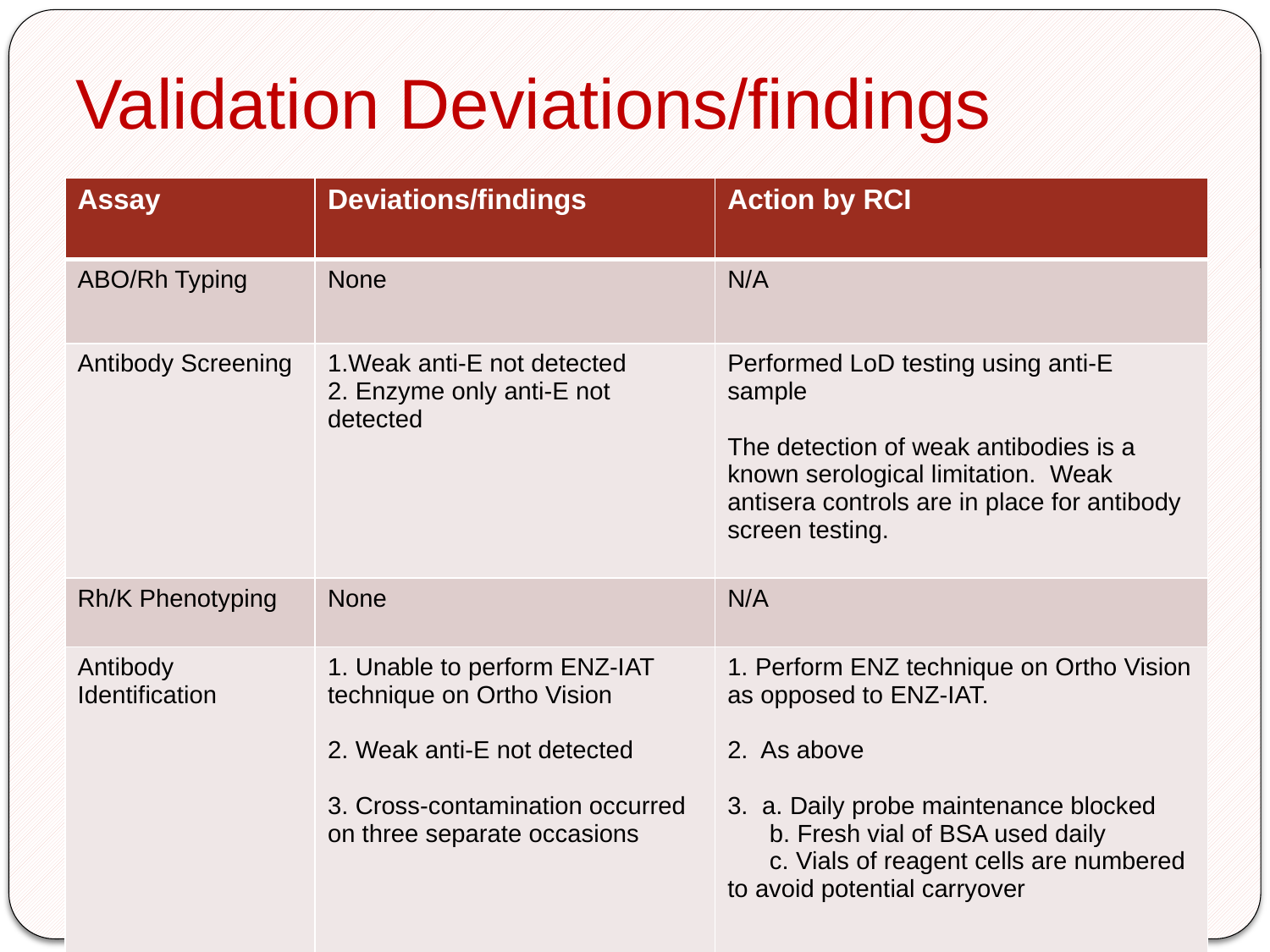

# Validation Deviations/findings
| Assay | Deviations/findings | Action by RCI |
| --- | --- | --- |
| ABO/Rh Typing | None | N/A |
| Antibody Screening | 1.Weak anti-E not detected 2. Enzyme only anti-E not detected | Performed LoD testing using anti-E sample The detection of weak antibodies is a known serological limitation. Weak antisera controls are in place for antibody screen testing. |
| Rh/K Phenotyping | None | N/A |
| Antibody Identification | 1. Unable to perform ENZ-IAT technique on Ortho Vision 2. Weak anti-E not detected 3. Cross-contamination occurred on three separate occasions | 1. Perform ENZ technique on Ortho Vision as opposed to ENZ-IAT. 2. As above 3. a. Daily probe maintenance blocked b. Fresh vial of BSA used daily c. Vials of reagent cells are numbered to avoid potential carryover |